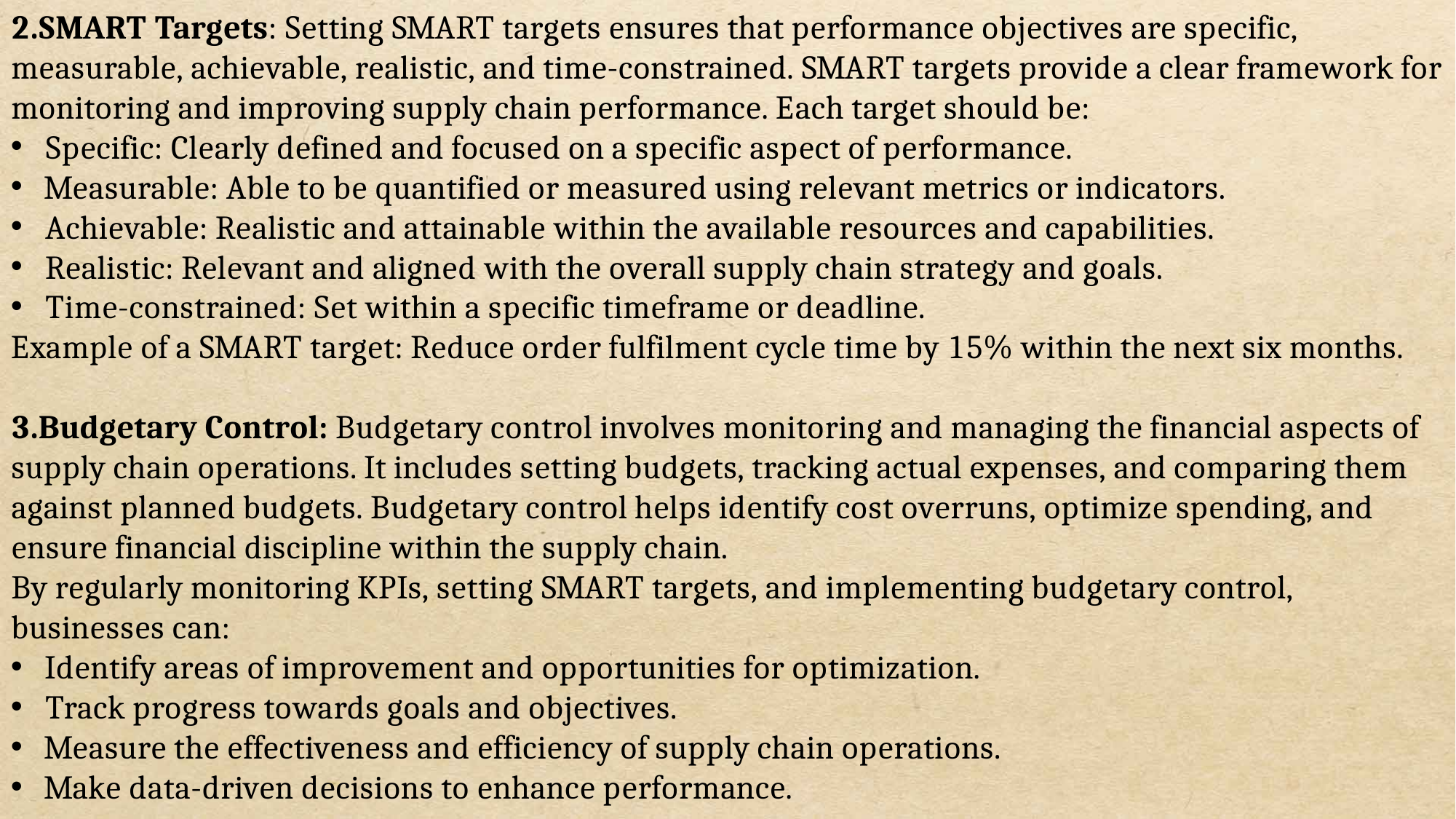

SMART Targets: Setting SMART targets ensures that performance objectives are specific, measurable, achievable, realistic, and time-constrained. SMART targets provide a clear framework for monitoring and improving supply chain performance. Each target should be:
Specific: Clearly defined and focused on a specific aspect of performance.
Measurable: Able to be quantified or measured using relevant metrics or indicators.
Achievable: Realistic and attainable within the available resources and capabilities.
Realistic: Relevant and aligned with the overall supply chain strategy and goals.
Time-constrained: Set within a specific timeframe or deadline.
Example of a SMART target: Reduce order fulfilment cycle time by 15% within the next six months.

Budgetary Control: Budgetary control involves monitoring and managing the financial aspects of supply chain operations. It includes setting budgets, tracking actual expenses, and comparing them against planned budgets. Budgetary control helps identify cost overruns, optimize spending, and ensure financial discipline within the supply chain.
By regularly monitoring KPIs, setting SMART targets, and implementing budgetary control, businesses can:
Identify areas of improvement and opportunities for optimization.
Track progress towards goals and objectives.
Measure the effectiveness and efficiency of supply chain operations.
Make data-driven decisions to enhance performance.